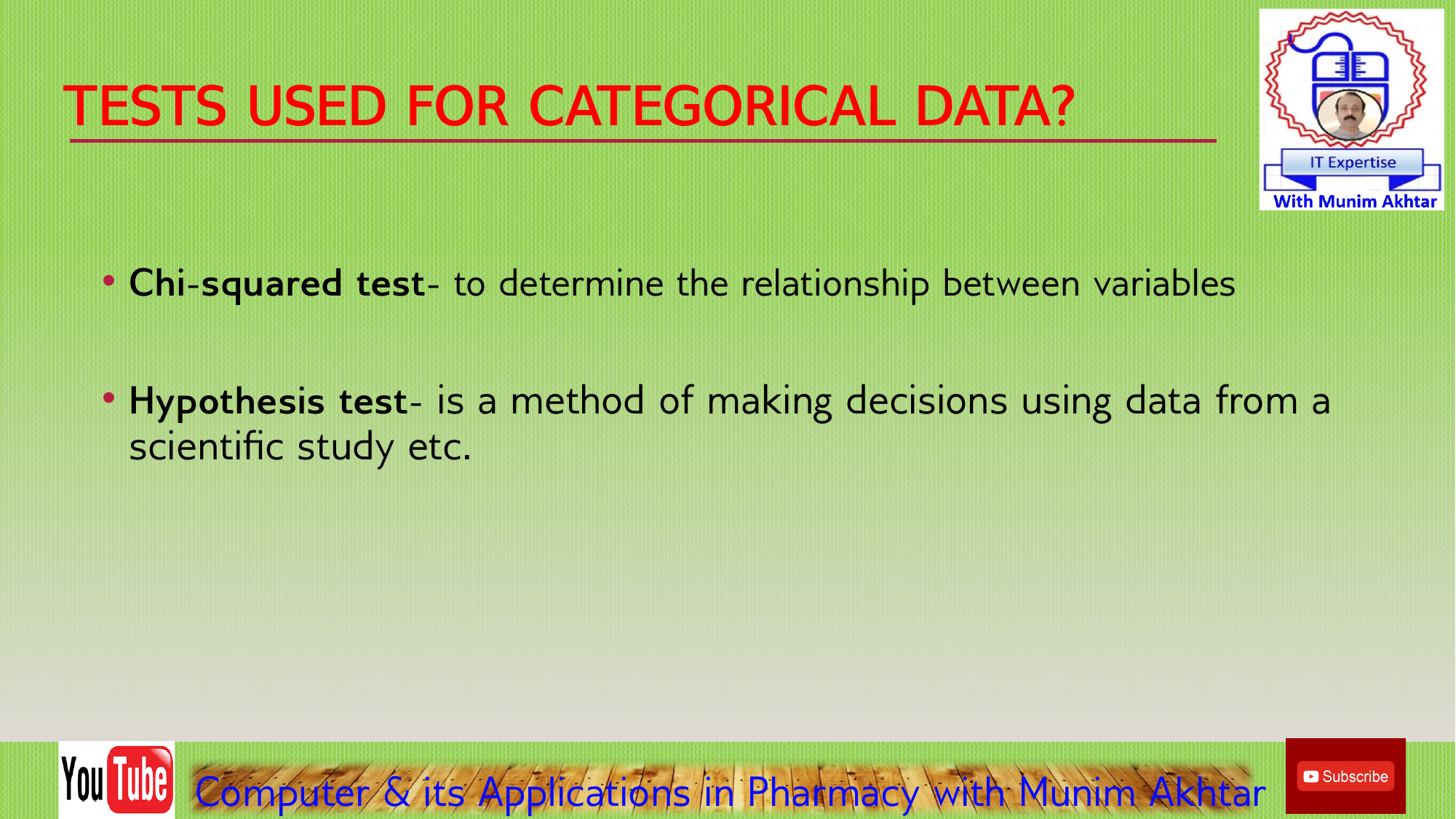

# Tests Used for Categorical Data?
Chi-squared test- to determine the relationship between variables

Hypothesis test- is a method of making decisions using data from a scientific study etc.